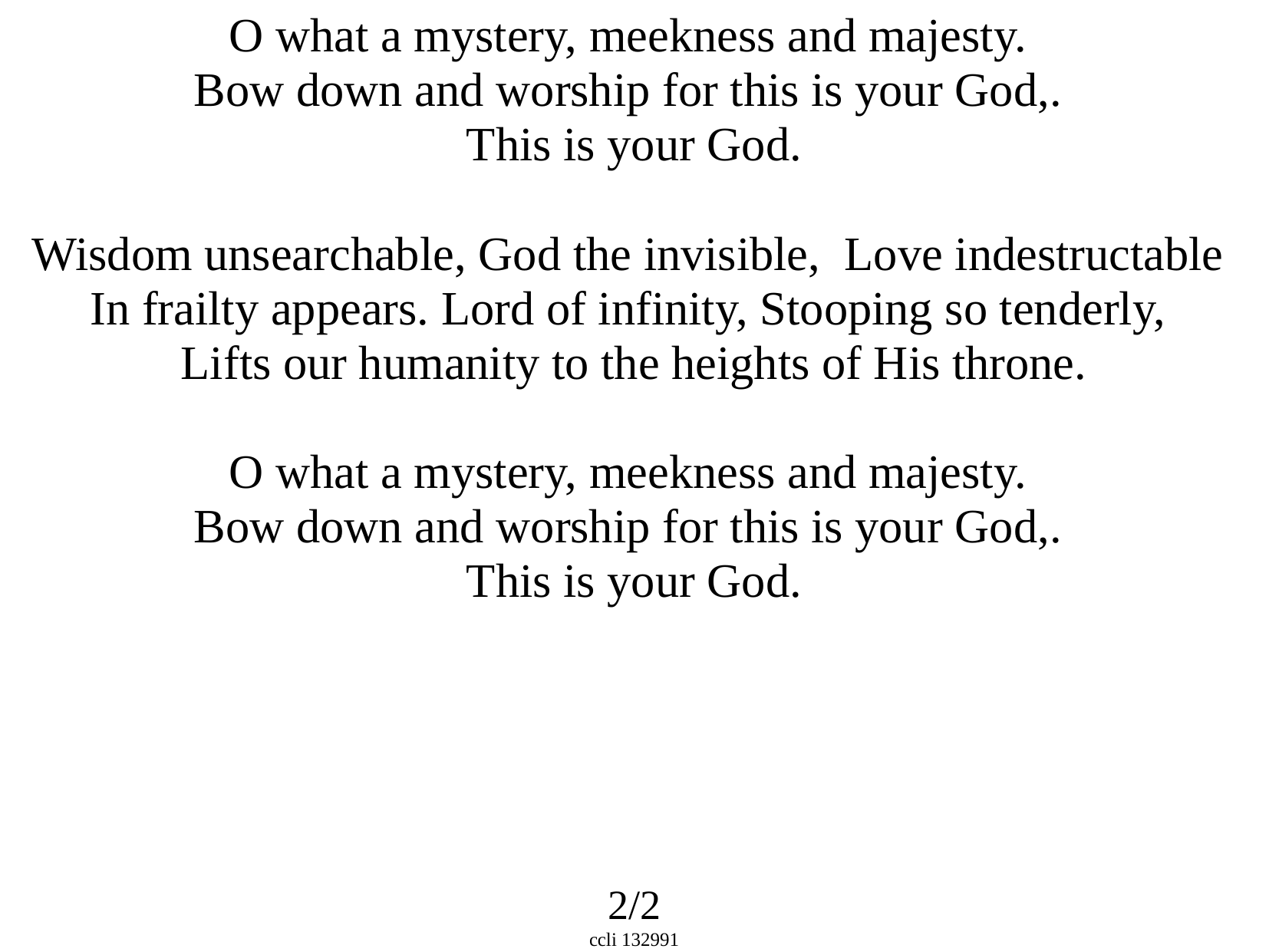

O what a mystery, meekness and majesty.
Bow down and worship for this is your God,.
This is your God.

Wisdom unsearchable, God the invisible,  Love indestructable
In frailty appears. Lord of infinity, Stooping so tenderly,
Lifts our humanity to the heights of His throne.

O what a mystery, meekness and majesty.
Bow down and worship for this is your God,.
This is your God.

2/2
ccli 132991